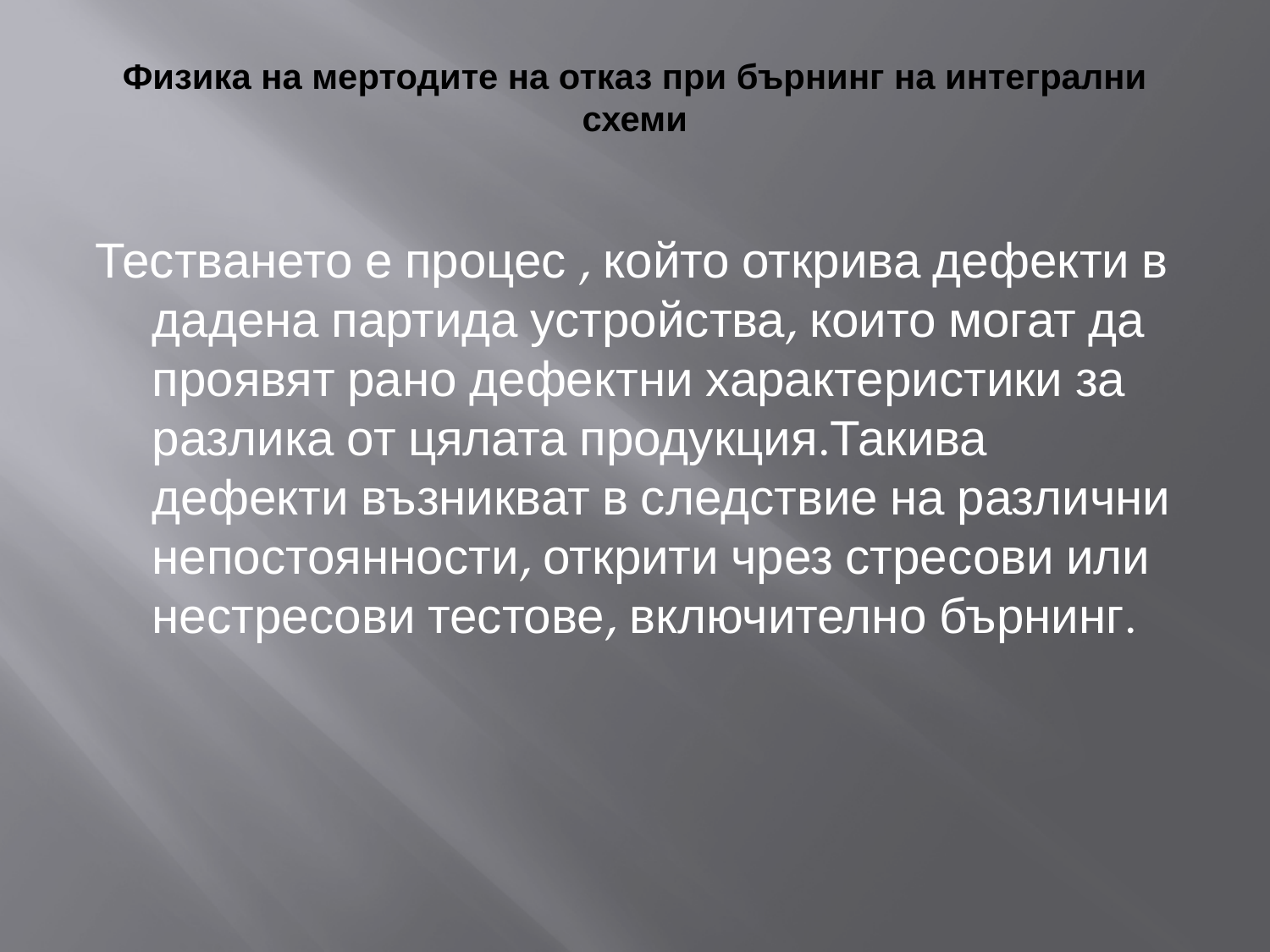

# Физика на мертодите на отказ при бърнинг на интегрални схеми
Тестването е процес , който открива дефекти в дадена партида устройства, които могат да проявят рано дефектни характеристики за разлика от цялата продукция.Такива дефекти възникват в следствие на различни непостоянности, открити чрез стресови или нестресови тестове, включително бърнинг.